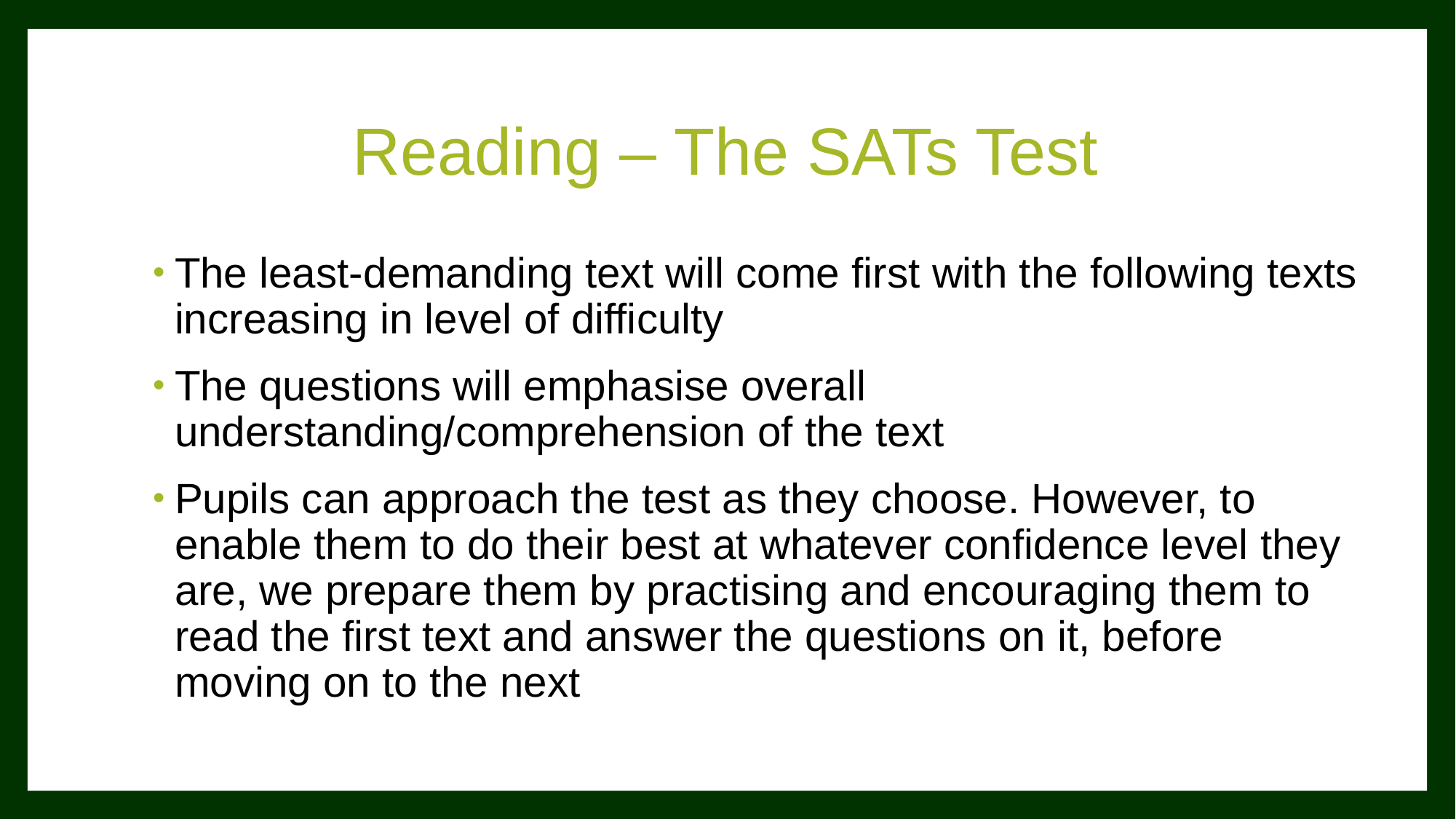

# Reading – The SATs Test
The least-demanding text will come first with the following texts increasing in level of difficulty
The questions will emphasise overall understanding/comprehension of the text
Pupils can approach the test as they choose. However, to enable them to do their best at whatever confidence level they are, we prepare them by practising and encouraging them to read the first text and answer the questions on it, before moving on to the next